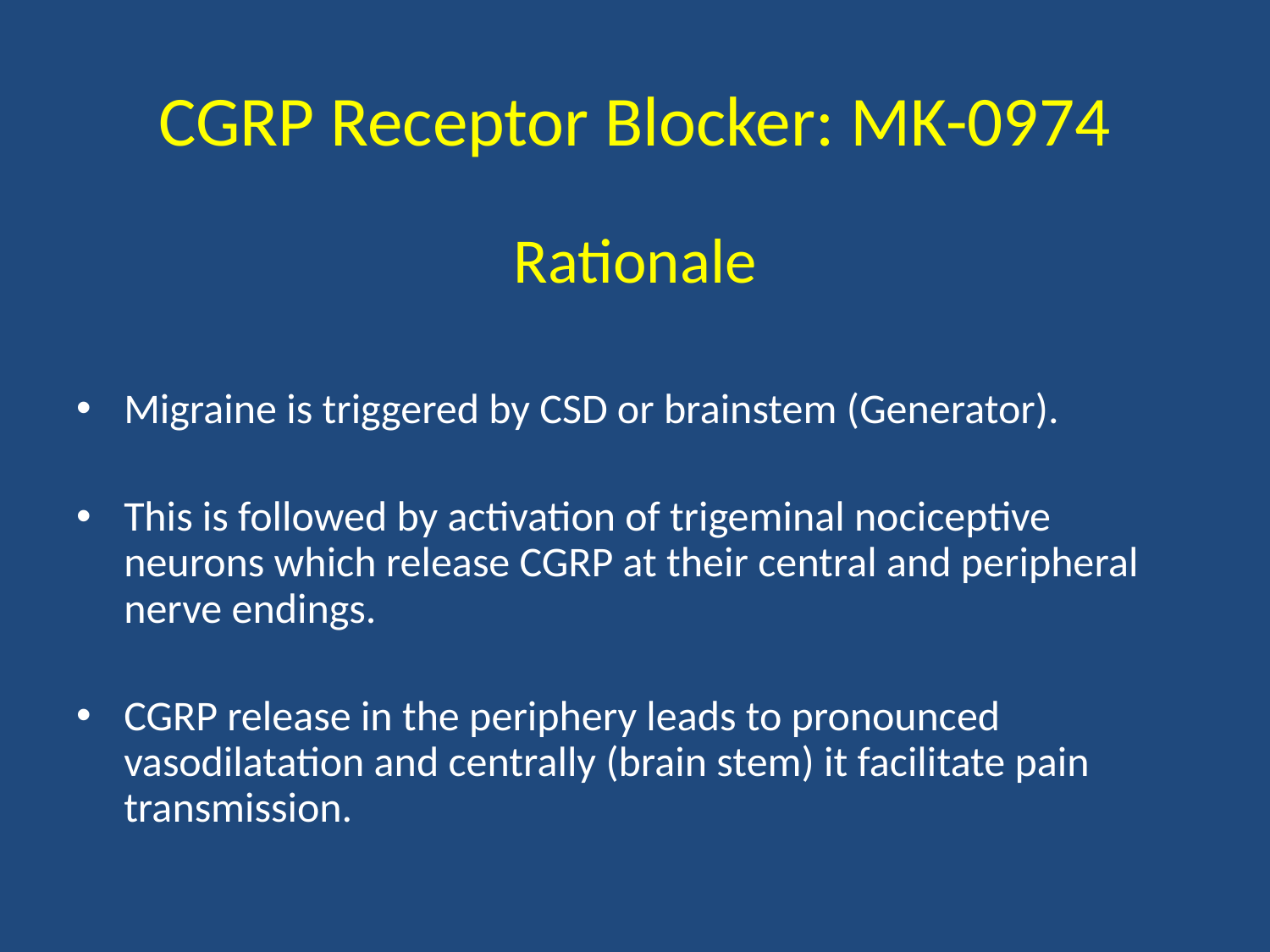

# CGRP Receptor Blocker: MK-0974
Rationale

Migraine is triggered by CSD or brainstem (Generator).

This is followed by activation of trigeminal nociceptive neurons which release CGRP at their central and peripheral nerve endings.

CGRP release in the periphery leads to pronounced vasodilatation and centrally (brain stem) it facilitate pain transmission.